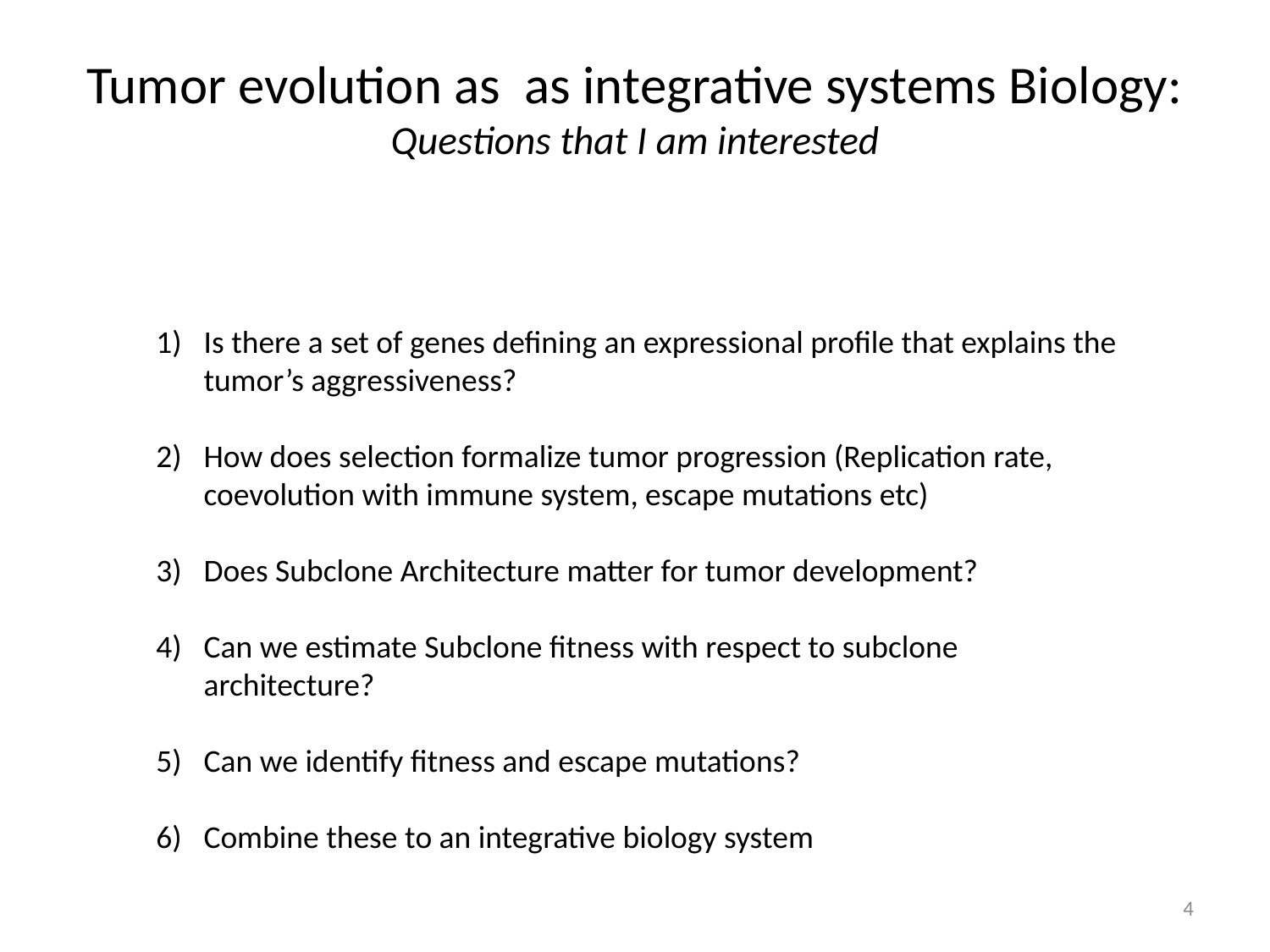

# Tumor evolution as  as integrative systems Biology: Questions that I am interested

Is there a set of genes defining an expressional profile that explains the tumor’s aggressiveness?

How does selection formalize tumor progression (Replication rate, coevolution with immune system, escape mutations etc)

Does Subclone Architecture matter for tumor development?

Can we estimate Subclone fitness with respect to subclone architecture?

Can we identify fitness and escape mutations?

Combine these to an integrative biology system

4